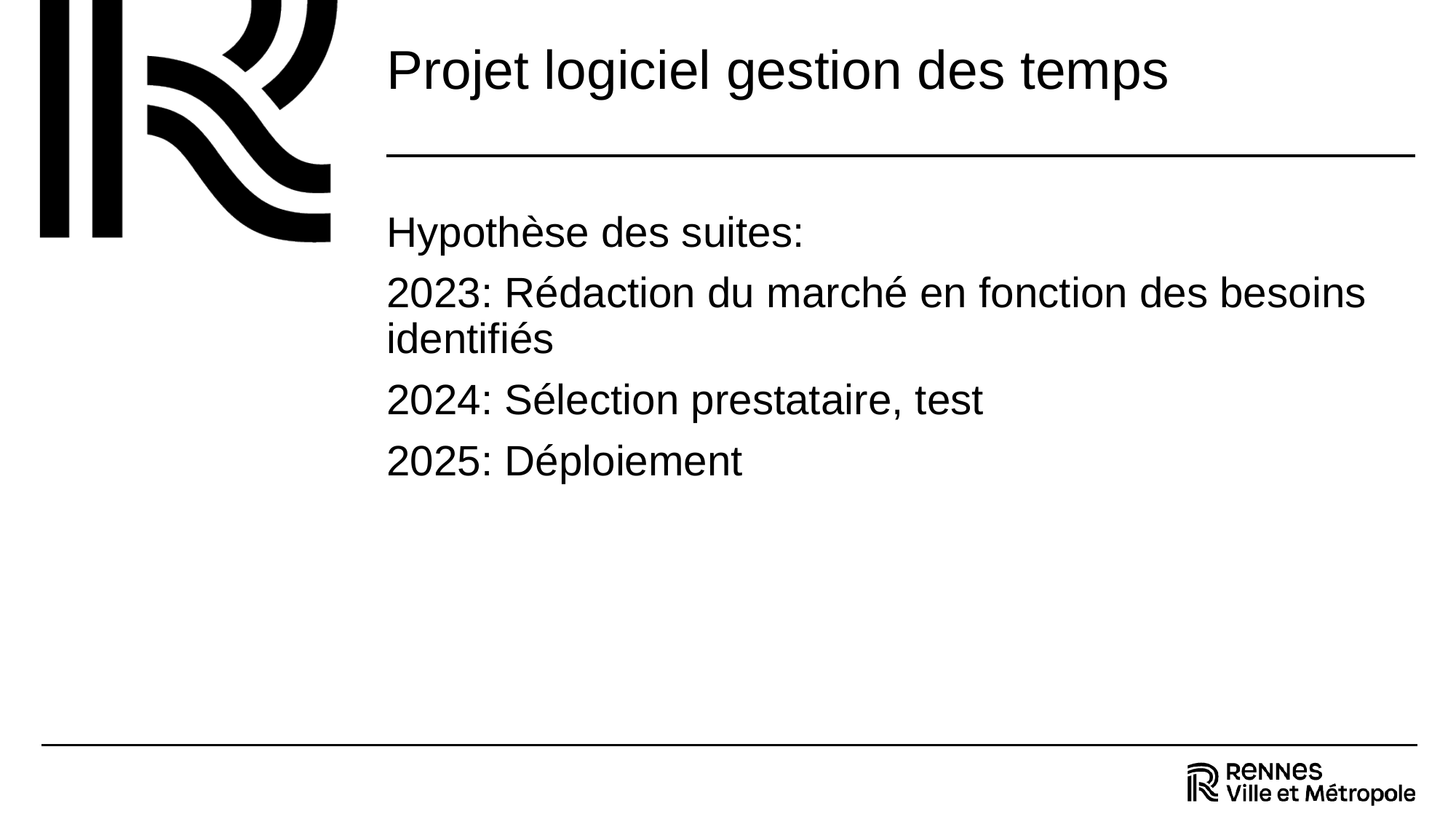

# Projet logiciel gestion des temps
Hypothèse des suites:
2023: Rédaction du marché en fonction des besoins identifiés
2024: Sélection prestataire, test
2025: Déploiement